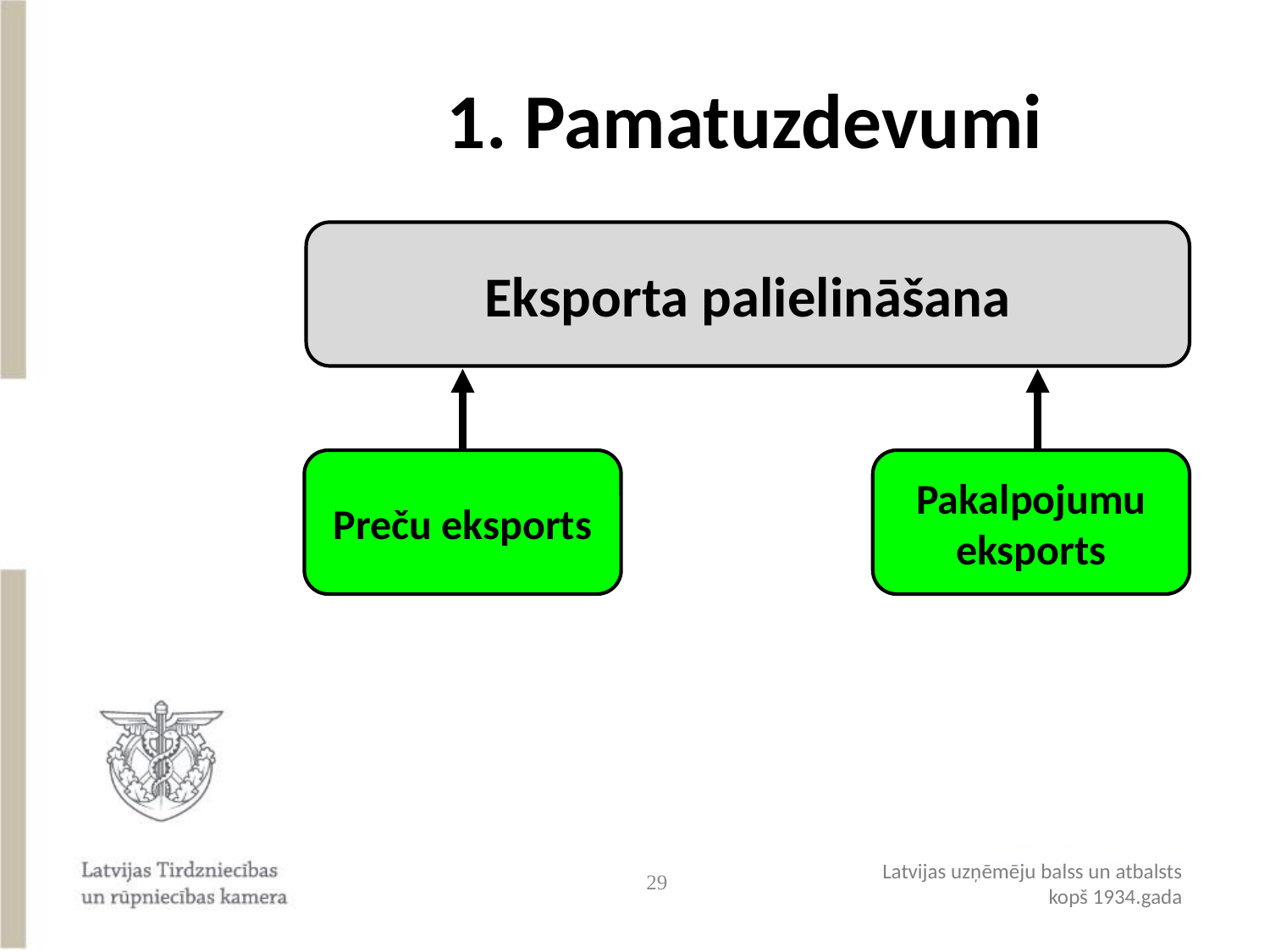

# 1. Pamatuzdevumi
Eksporta palielināšana
Preču eksports
Pakalpojumu eksports
29